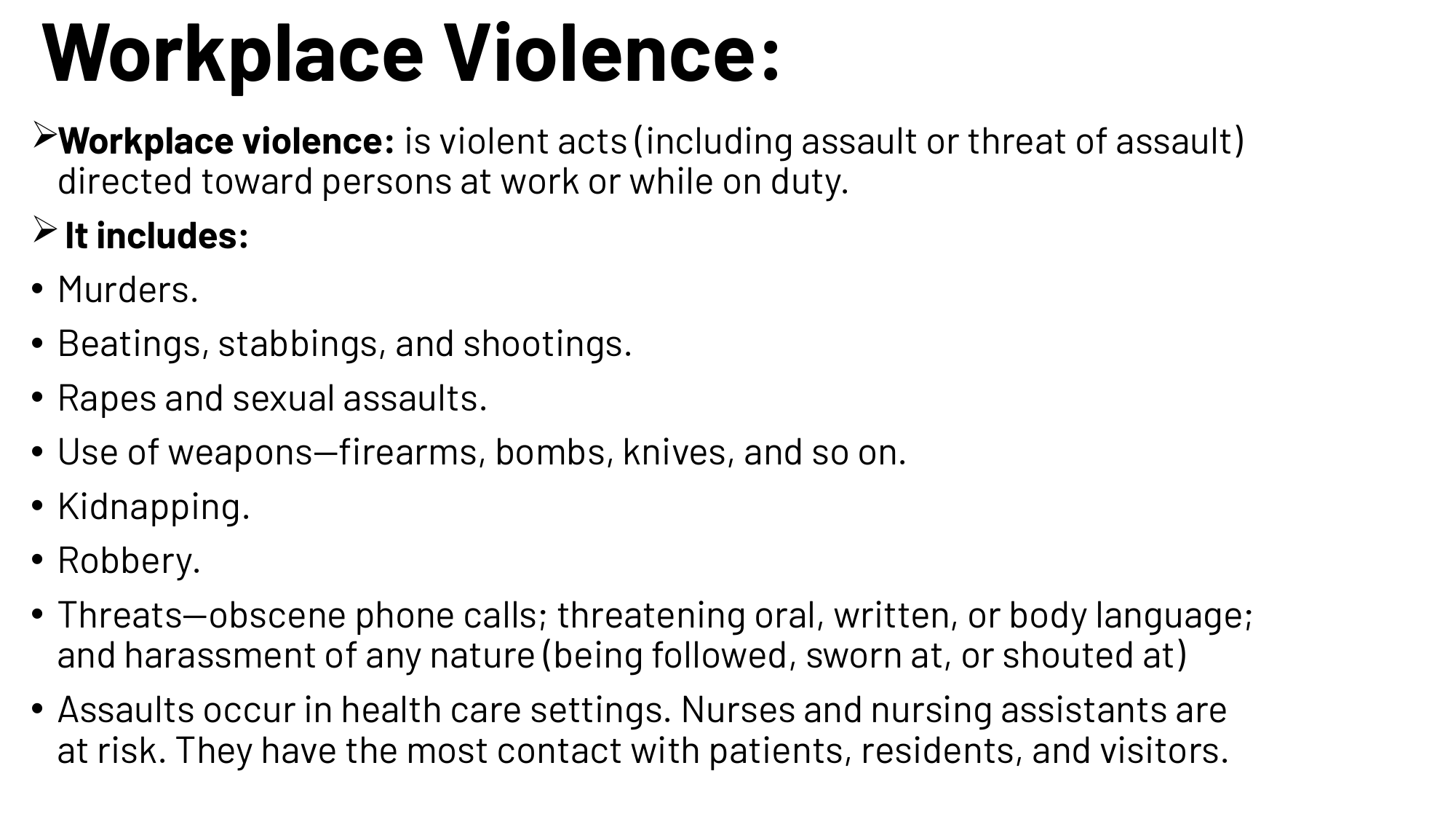

Workplace Violence:
Workplace violence: is violent acts (including assault or threat of assault) directed toward persons at work or while on duty.
 It includes:
Murders.
Beatings, stabbings, and shootings.
Rapes and sexual assaults.
Use of weapons—firearms, bombs, knives, and so on.
Kidnapping.
Robbery.
Threats—obscene phone calls; threatening oral, written, or body language; and harassment of any nature (being followed, sworn at, or shouted at)
Assaults occur in health care settings. Nurses and nursing assistants are at risk. They have the most contact with patients, residents, and visitors.